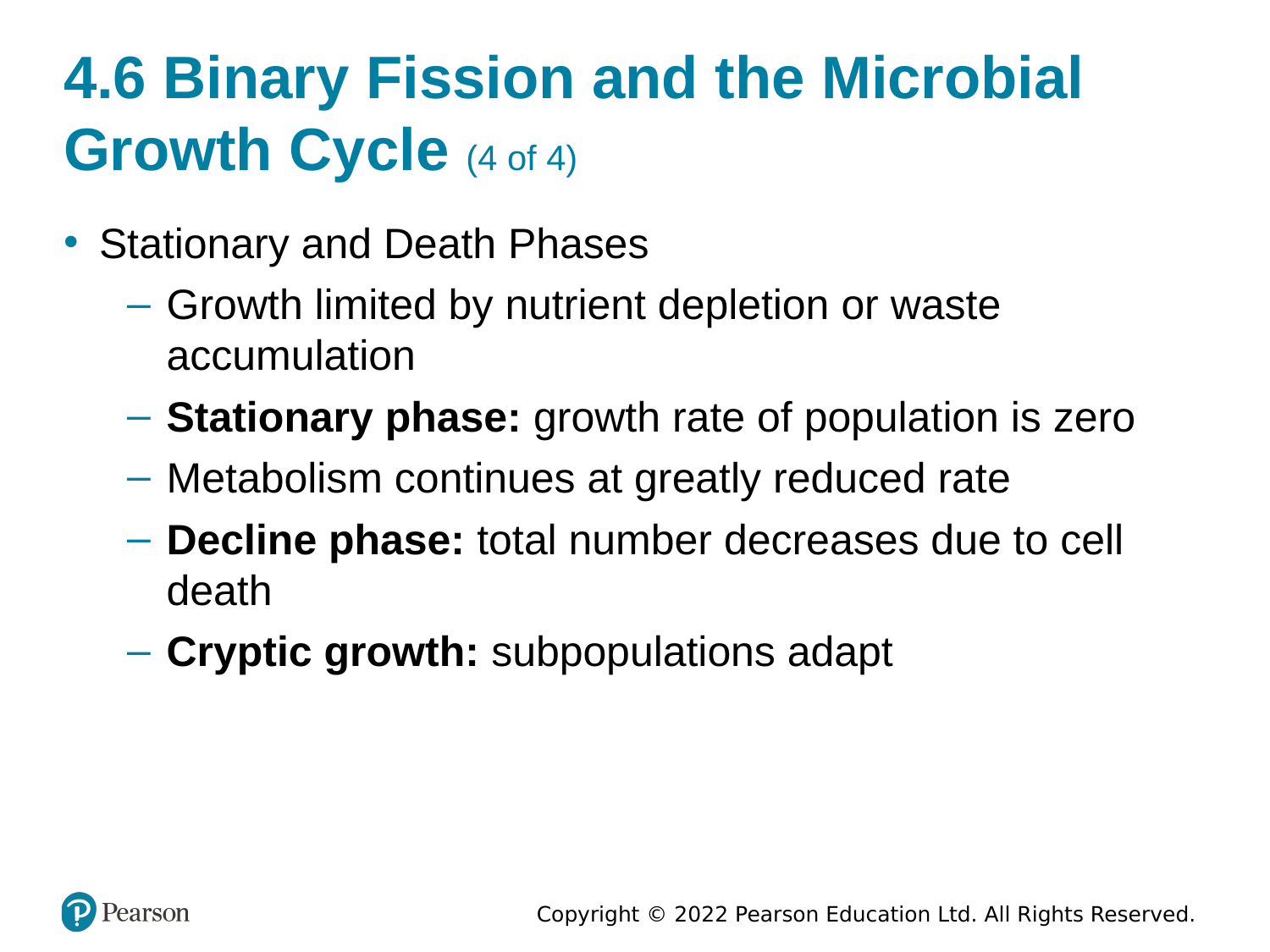

# 4.6 Binary Fission and the Microbial Growth Cycle (4 of 4)
Stationary and Death Phases
Growth limited by nutrient depletion or waste accumulation
Stationary phase: growth rate of population is zero
Metabolism continues at greatly reduced rate
Decline phase: total number decreases due to cell death
Cryptic growth: subpopulations adapt